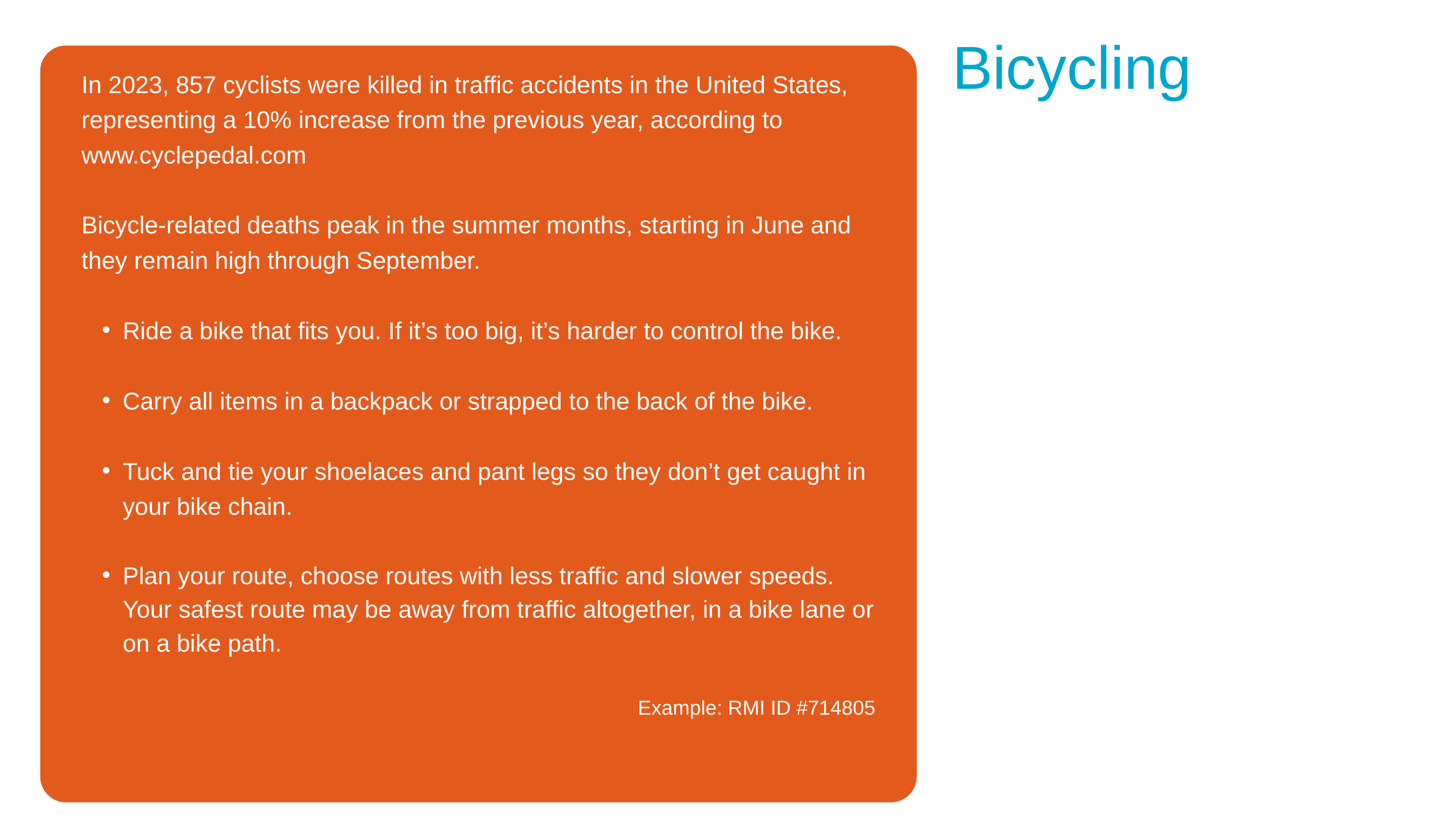

Bicycling

In 2023, 857 cyclists were killed in traffic accidents in the United States, representing a 10% increase from the previous year, according to www.cyclepedal.com

Bicycle-related deaths peak in the summer months, starting in June and they remain high through September.

Ride a bike that fits you. If it’s too big, it’s harder to control the bike.

Carry all items in a backpack or strapped to the back of the bike.

Tuck and tie your shoelaces and pant legs so they don’t get caught in your bike chain.

Plan your route, choose routes with less traffic and slower speeds. Your safest route may be away from traffic altogether, in a bike lane or on a bike path.

Example: R﻿MI ID #714805